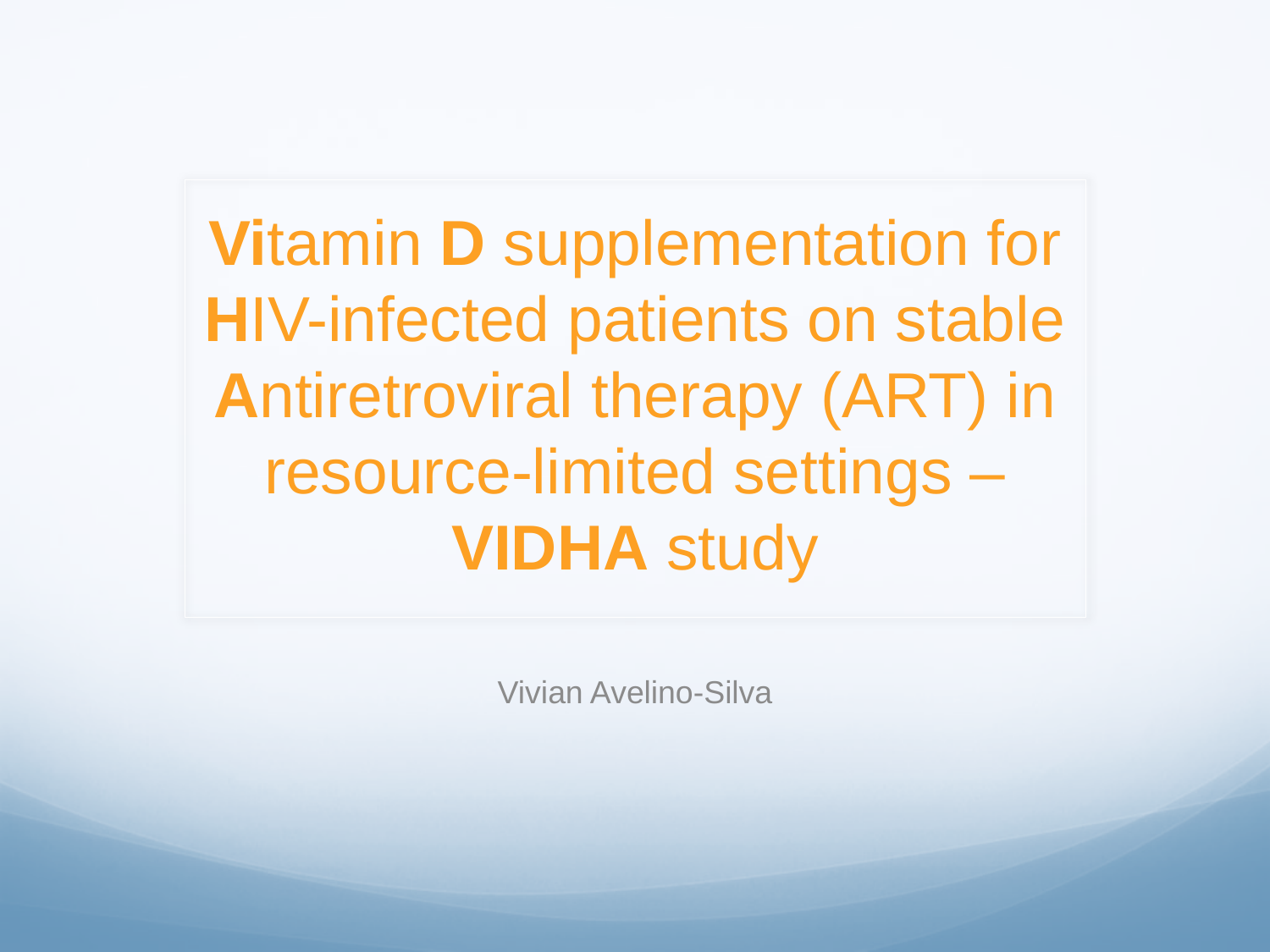

# Vitamin D supplementation for HIV-infected patients on stable Antiretroviral therapy (ART) in resource-limited settings – VIDHA study
Vivian Avelino-Silva